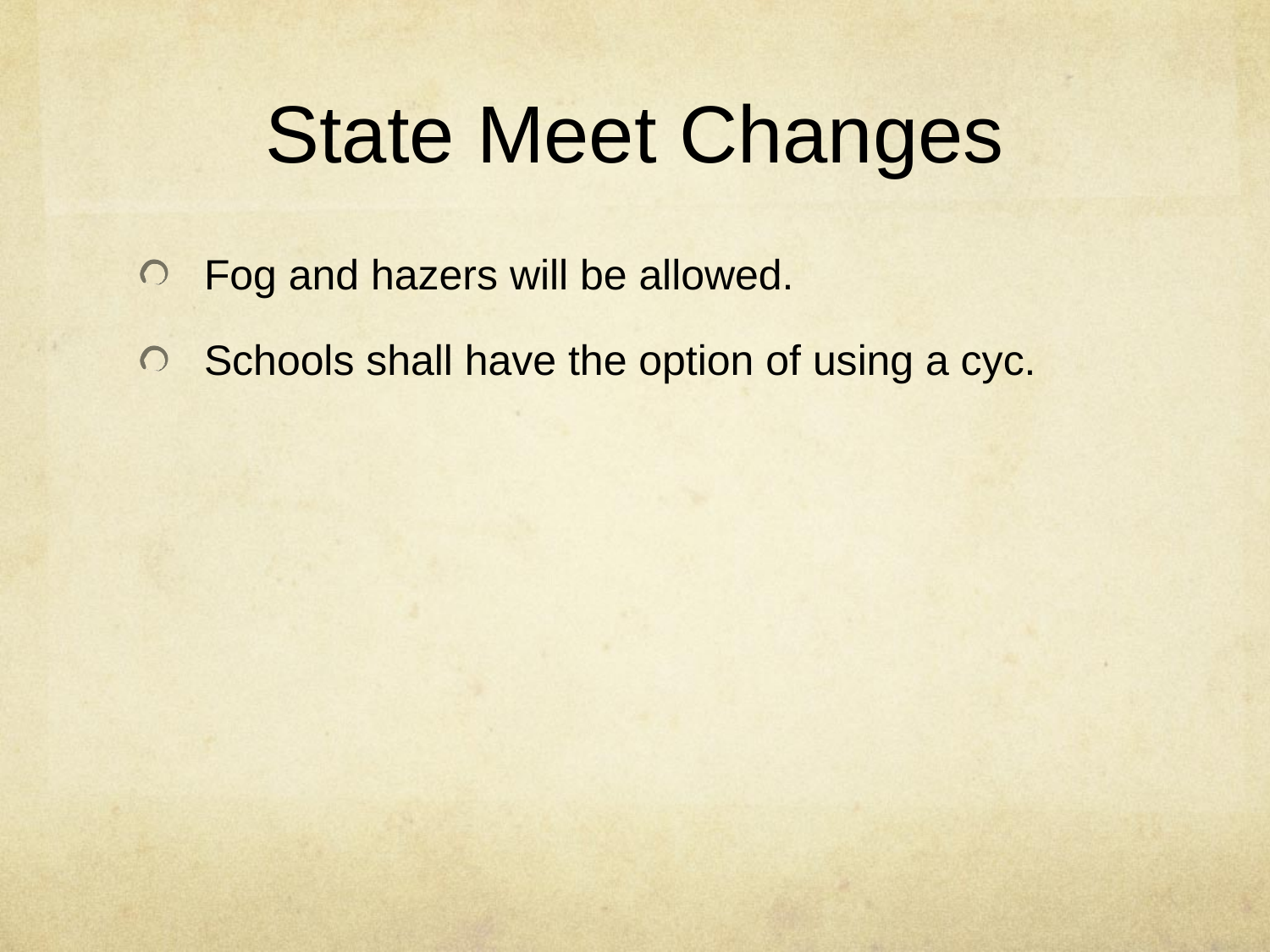

# State Meet Changes
Fog and hazers will be allowed.
Schools shall have the option of using a cyc.